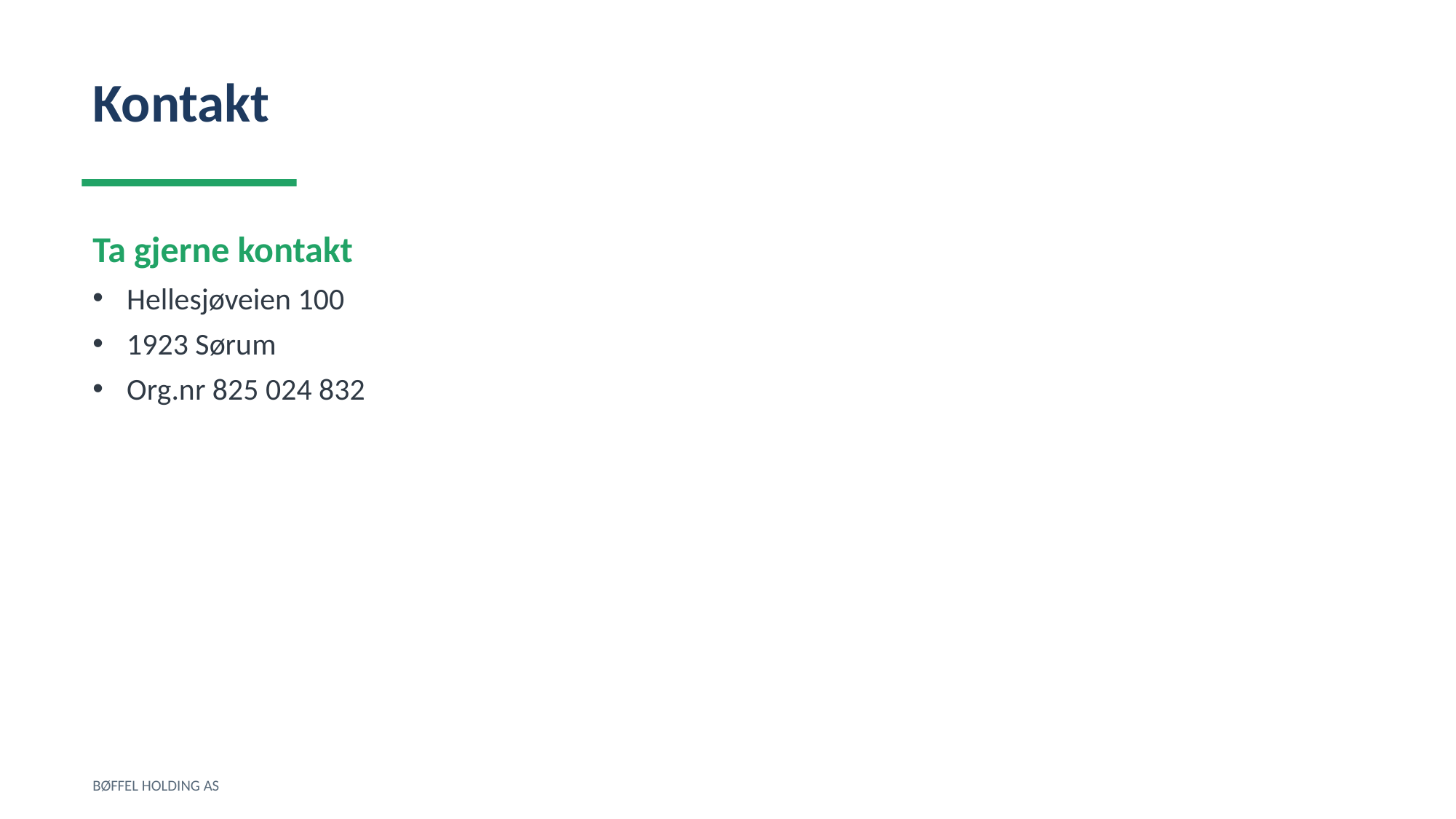

Kontakt

Ta gjerne kontakt
Hellesjøveien 100
1923 Sørum
Org.nr 825 024 832
BØFFEL HOLDING AS